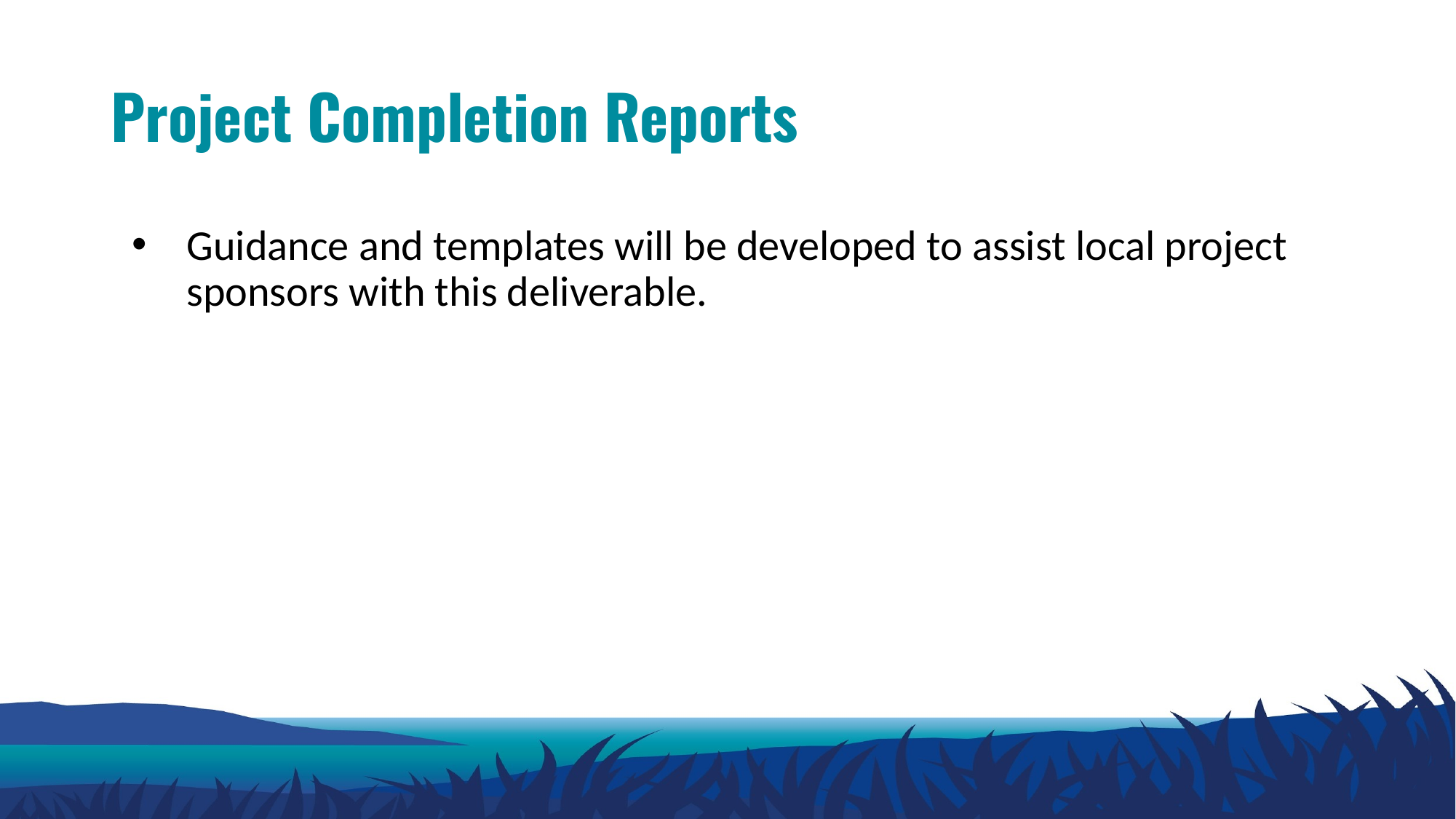

# Project Completion Reports
Guidance and templates will be developed to assist local project sponsors with this deliverable.